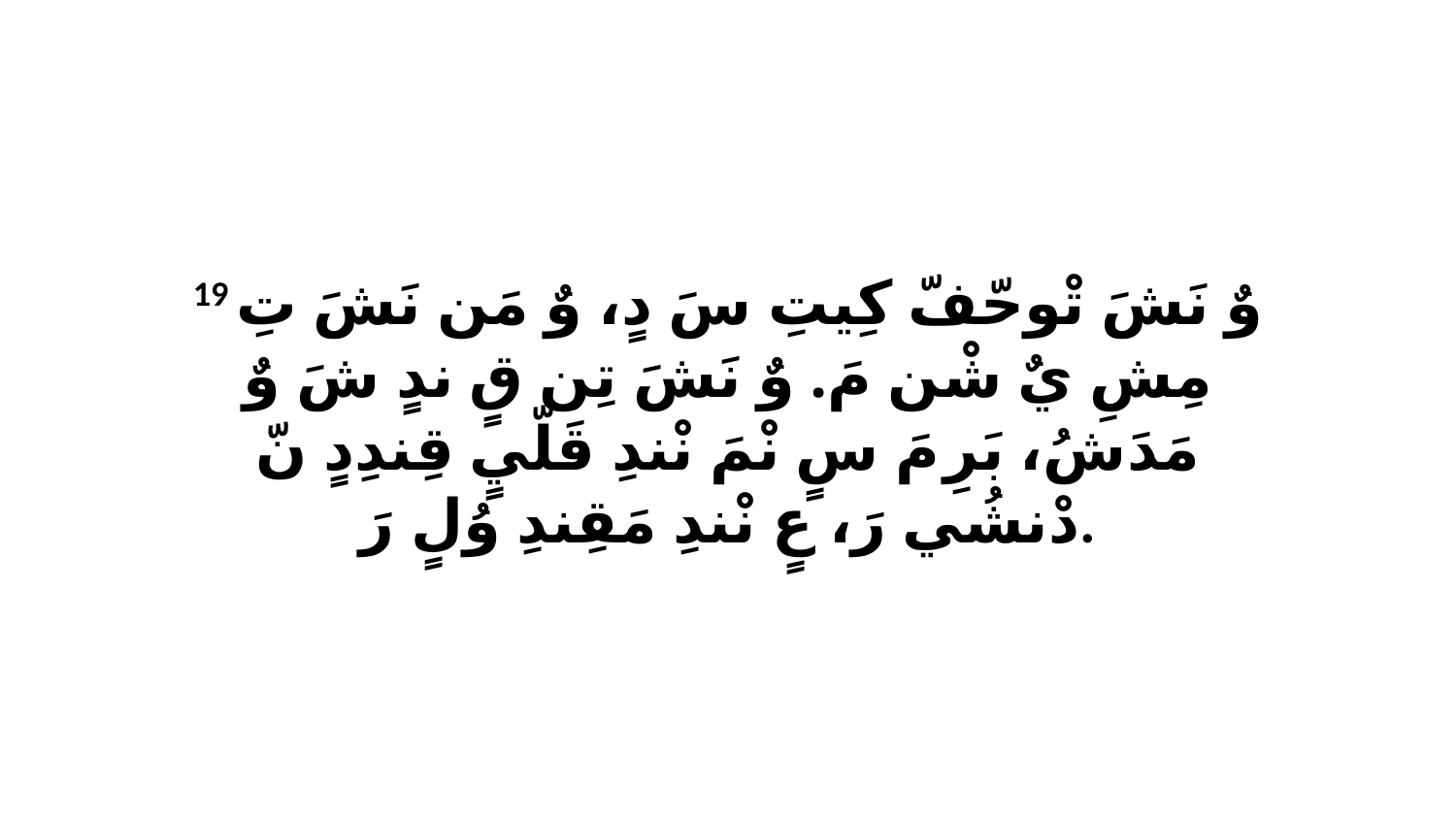

19 وٌ نَشَ تْوحّفّ كِيتِ سَ دٍ، وٌ مَن نَشَ تِ مِشِ يٌ شْن مَ. وٌ نَشَ تِن قٍ ندٍ شَ وٌ مَدَشُ، بَرِ مَ سٍ نْمَ نْندِ قَلّيٍ قِندِدٍ نّ دْنشُي رَ، عٍ نْندِ مَقِندِ وُلٍ رَ.